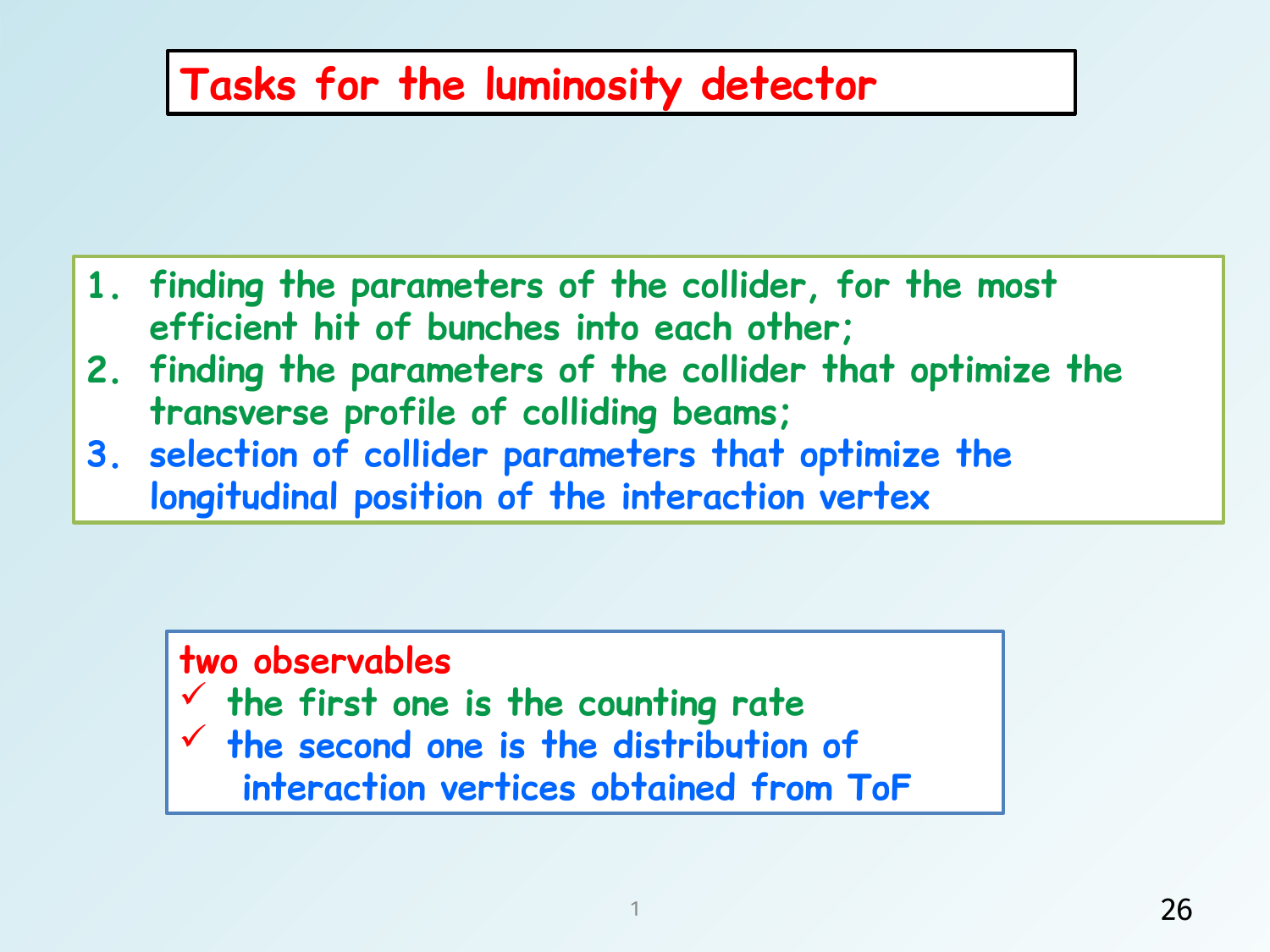

Tasks for the luminosity detector
finding the parameters of the collider, for the most efficient hit of bunches into each other;
finding the parameters of the collider that optimize the transverse profile of colliding beams;
selection of collider parameters that optimize the longitudinal position of the interaction vertex

two observables
the first one is the counting rate
the second one is the distribution of
 interaction vertices obtained from ToF
1
26